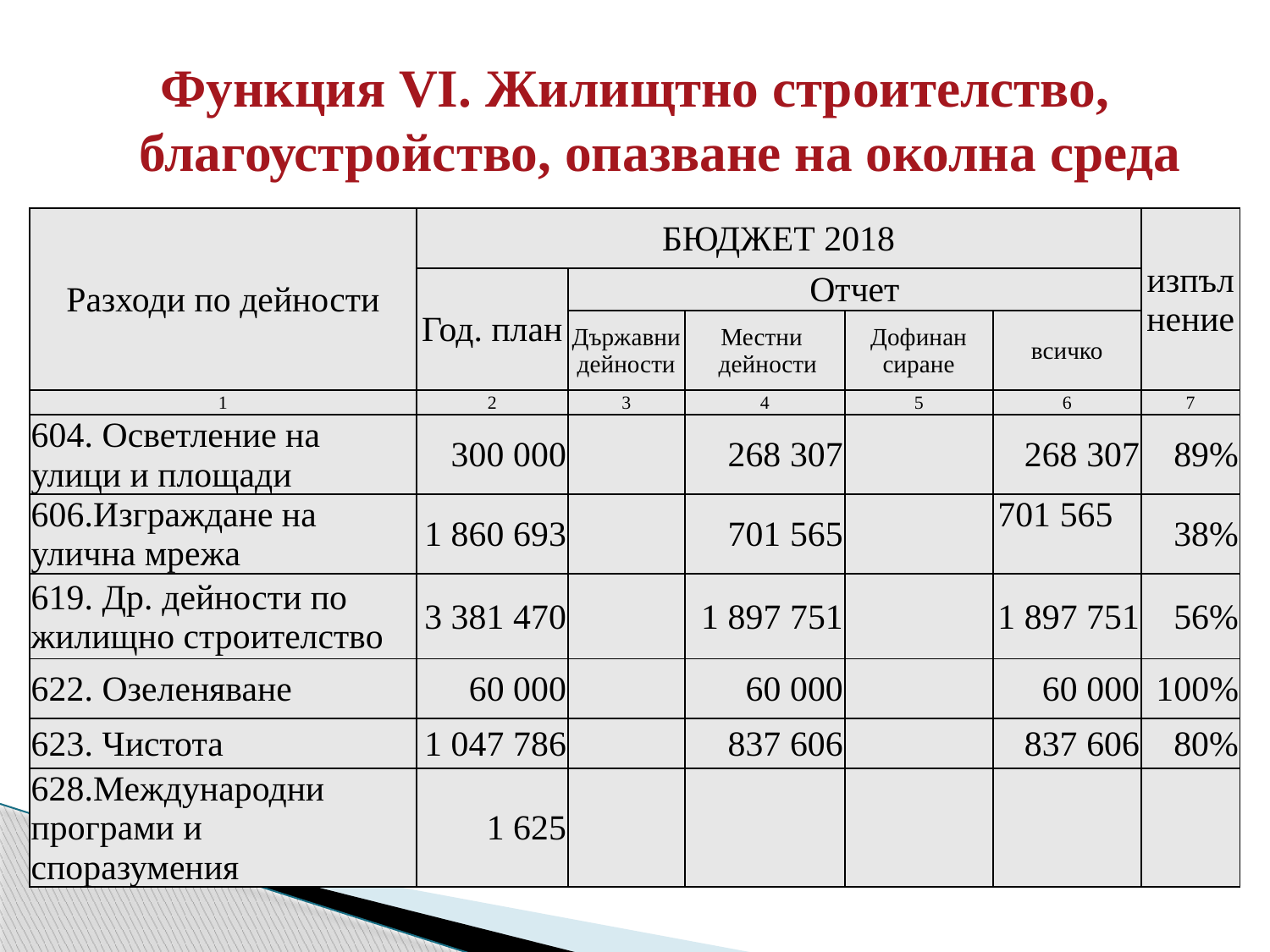

# Функция VI. Жилищтно строителство, благоустройство, опазване на околна среда
| Разходи по дейности | БЮДЖЕТ 2018 |  |  |  |  | изпълнение |
| --- | --- | --- | --- | --- | --- | --- |
|  | Год. план | Отчет |  |  |  |  |
|  |  | Държавни дейности | Местни дейности | Дофинан сиране | всичко |  |
| 1 | 2 | 3 | 4 | 5 | 6 | 7 |
| 604. Осветление на улици и площади | 300 000 |  | 268 307 |  | 268 307 | 89% |
| 606.Изграждане на улична мрежа | 1 860 693 |  | 701 565 |  | 701 565 | 38% |
| 619. Др. дейности по жилищно строителство | 3 381 470 |  | 1 897 751 |  | 1 897 751 | 56% |
| 622. Озеленяване | 60 000 |  | 60 000 |  | 60 000 | 100% |
| 623. Чистота | 1 047 786 |  | 837 606 |  | 837 606 | 80% |
| 628.Международни програми и споразумения | 1 625 |  |  |  |  |  |